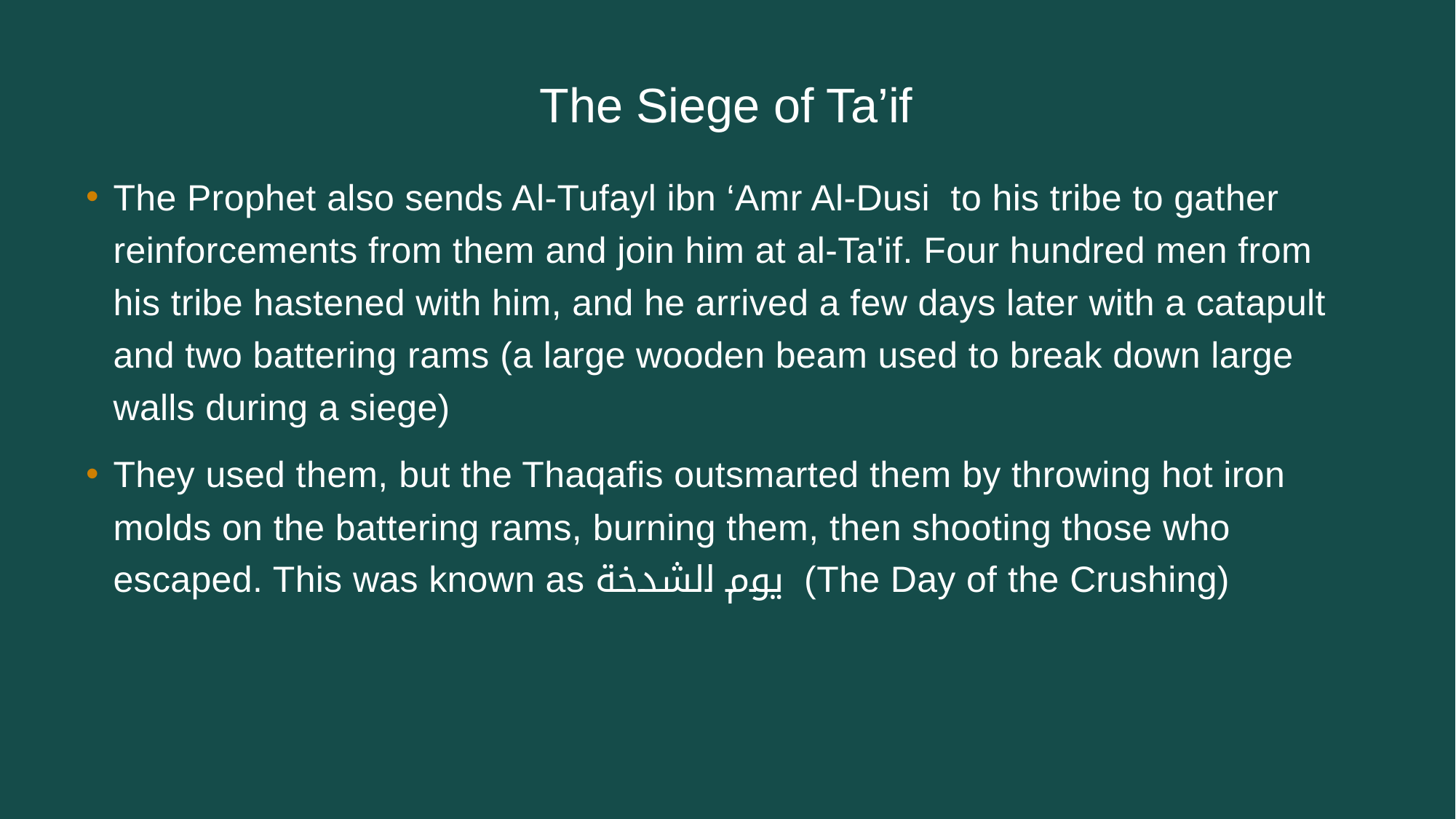

# The Siege of Ta’if
The Prophet also sends Al-Tufayl ibn ‘Amr Al-Dusi  to his tribe to gather reinforcements from them and join him at al-Ta'if. Four hundred men from his tribe hastened with him, and he arrived a few days later with a catapult and two battering rams (a large wooden beam used to break down large walls during a siege)
They used them, but the Thaqafis outsmarted them by throwing hot iron molds on the battering rams, burning them, then shooting those who escaped. This was known as يوم الشدخة  (The Day of the Crushing)